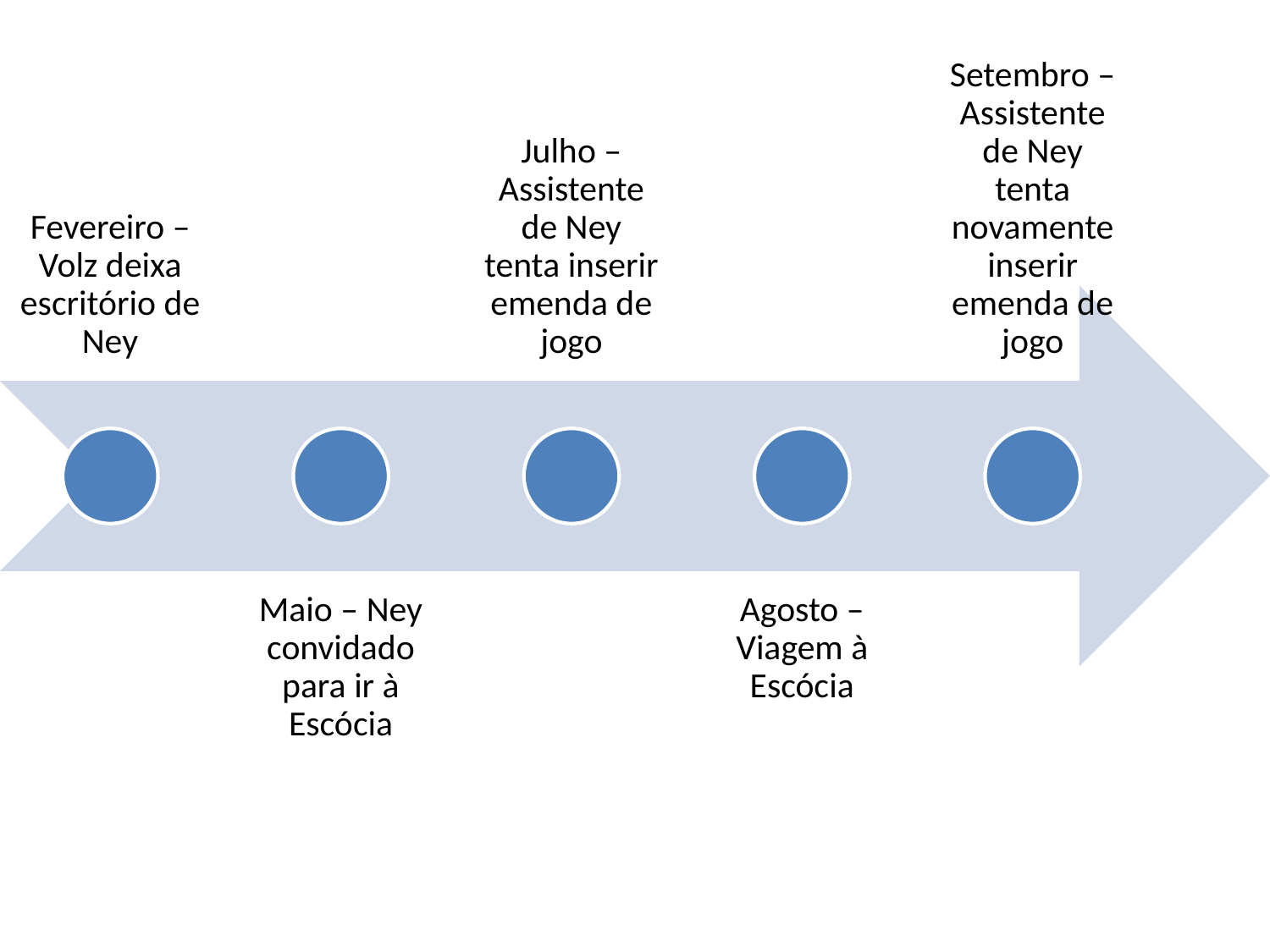

Fevereiro – Volz deixa escritório de Ney
Julho – Assistente de Ney tenta inserir emenda de jogo
Setembro – Assistente de Ney tenta novamente inserir emenda de jogo

Maio – Ney convidado para ir à Escócia
Agosto – Viagem à Escócia